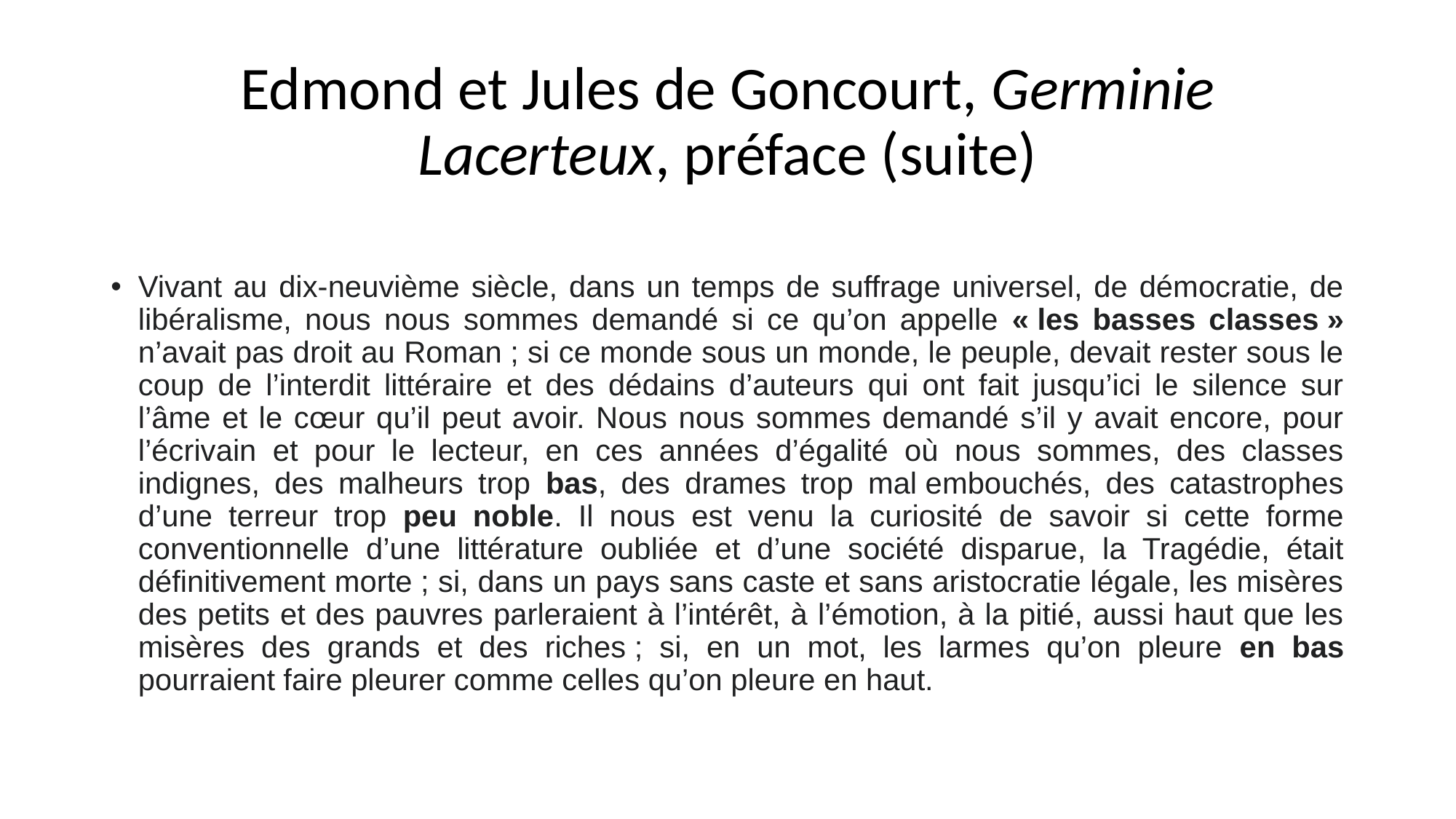

# Edmond et Jules de Goncourt, Germinie Lacerteux, préface (suite)

Vivant au dix-neuvième siècle, dans un temps de suffrage universel, de démocratie, de libéralisme, nous nous sommes demandé si ce qu’on appelle « les basses classes » n’avait pas droit au Roman ; si ce monde sous un monde, le peuple, devait rester sous le coup de l’interdit littéraire et des dédains d’auteurs qui ont fait jusqu’ici le silence sur l’âme et le cœur qu’il peut avoir. Nous nous sommes demandé s’il y avait encore, pour l’écrivain et pour le lecteur, en ces années d’égalité où nous sommes, des classes indignes, des malheurs trop bas, des drames trop mal embouchés, des catastrophes d’une terreur trop peu noble. Il nous est venu la curiosité de savoir si cette forme conventionnelle d’une littérature oubliée et d’une société disparue, la Tragédie, était définitivement morte ; si, dans un pays sans caste et sans aristocratie légale, les misères des petits et des pauvres parleraient à l’intérêt, à l’émotion, à la pitié, aussi haut que les misères des grands et des riches ; si, en un mot, les larmes qu’on pleure en bas pourraient faire pleurer comme celles qu’on pleure en haut.